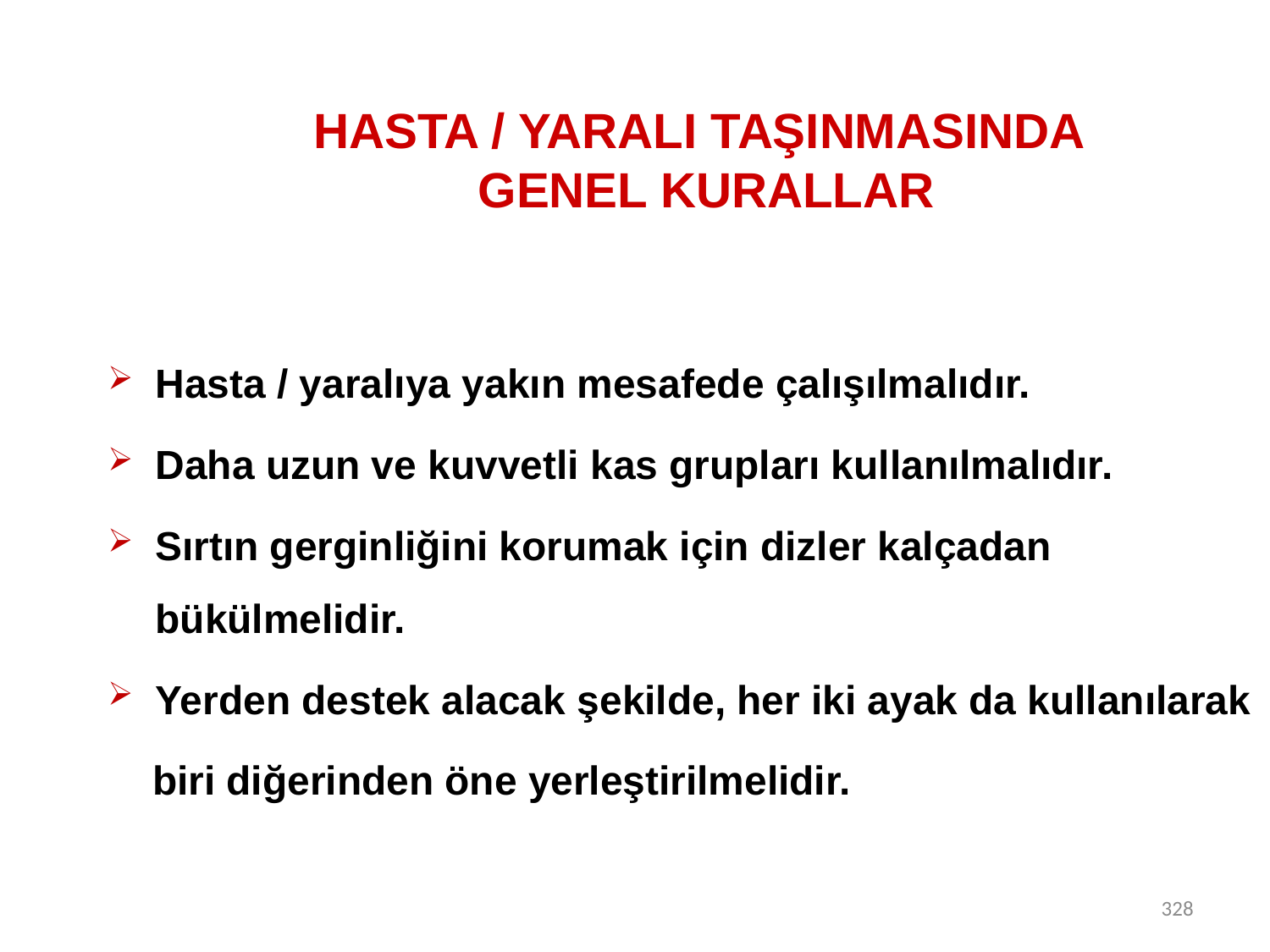

# HASTA / YARALI TAŞINMASINDA GENEL KURALLAR
Hasta / yaralıya yakın mesafede çalışılmalıdır.
Daha uzun ve kuvvetli kas grupları kullanılmalıdır.
Sırtın gerginliğini korumak için dizler kalçadan bükülmelidir.
Yerden destek alacak şekilde, her iki ayak da kullanılarak
    biri diğerinden öne yerleştirilmelidir.

328